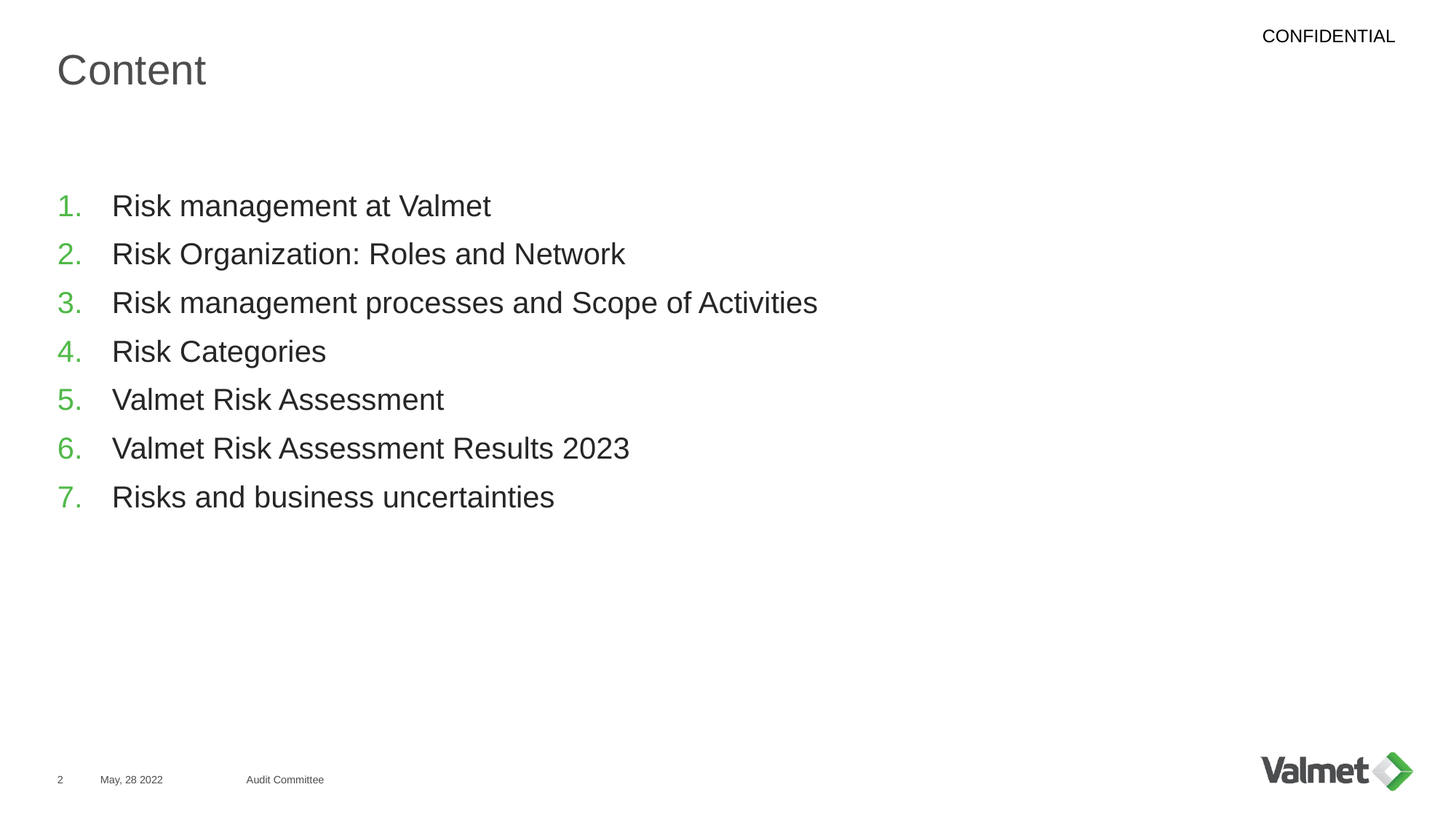

# Content
Risk management at Valmet
Risk Organization: Roles and Network
Risk management processes and Scope of Activities
Risk Categories
Valmet Risk Assessment
Valmet Risk Assessment Results 2023
Risks and business uncertainties
2
May, 28 2022
Audit Committee